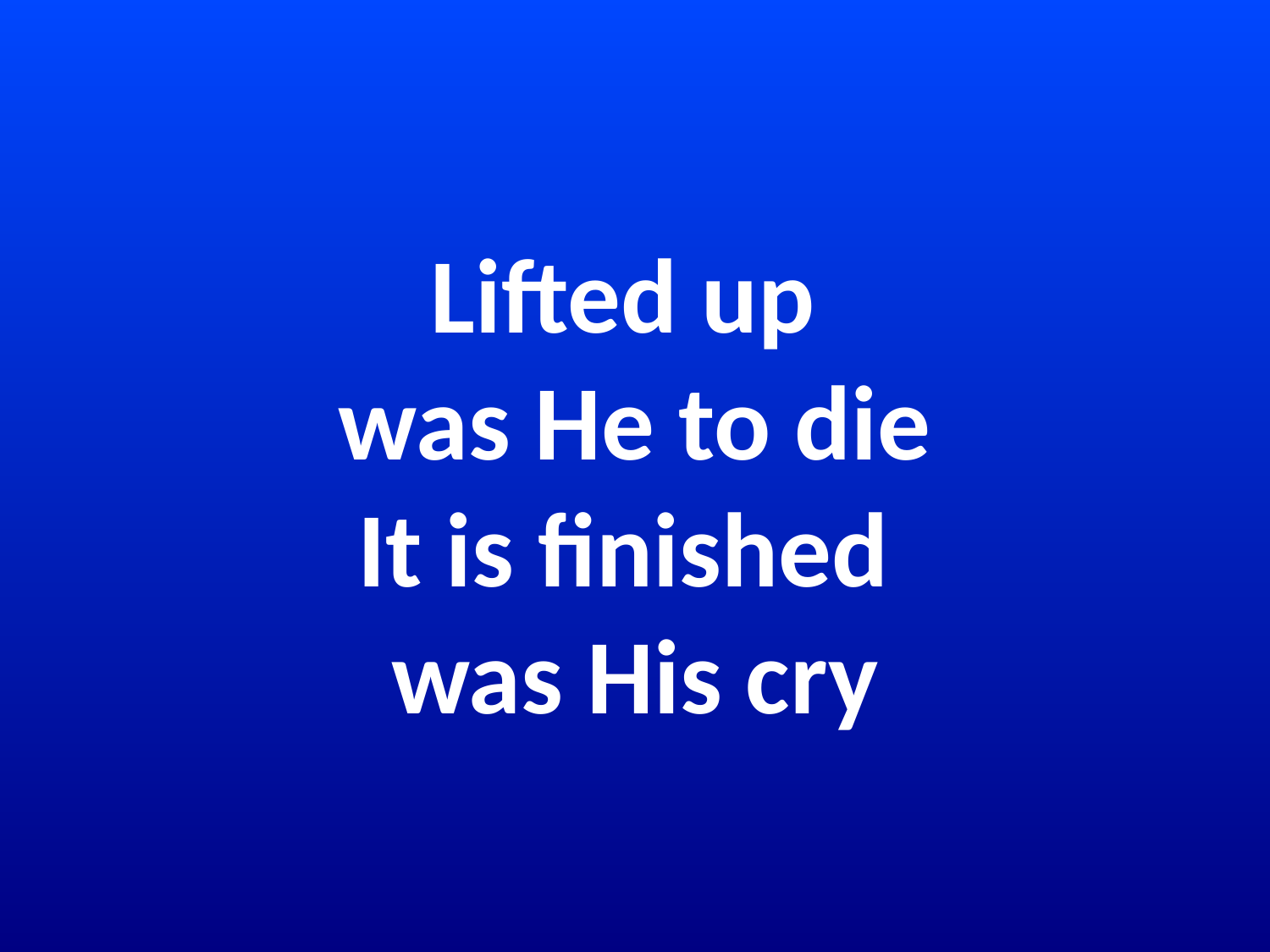

# Lifted up was He to die It is finished was His cry